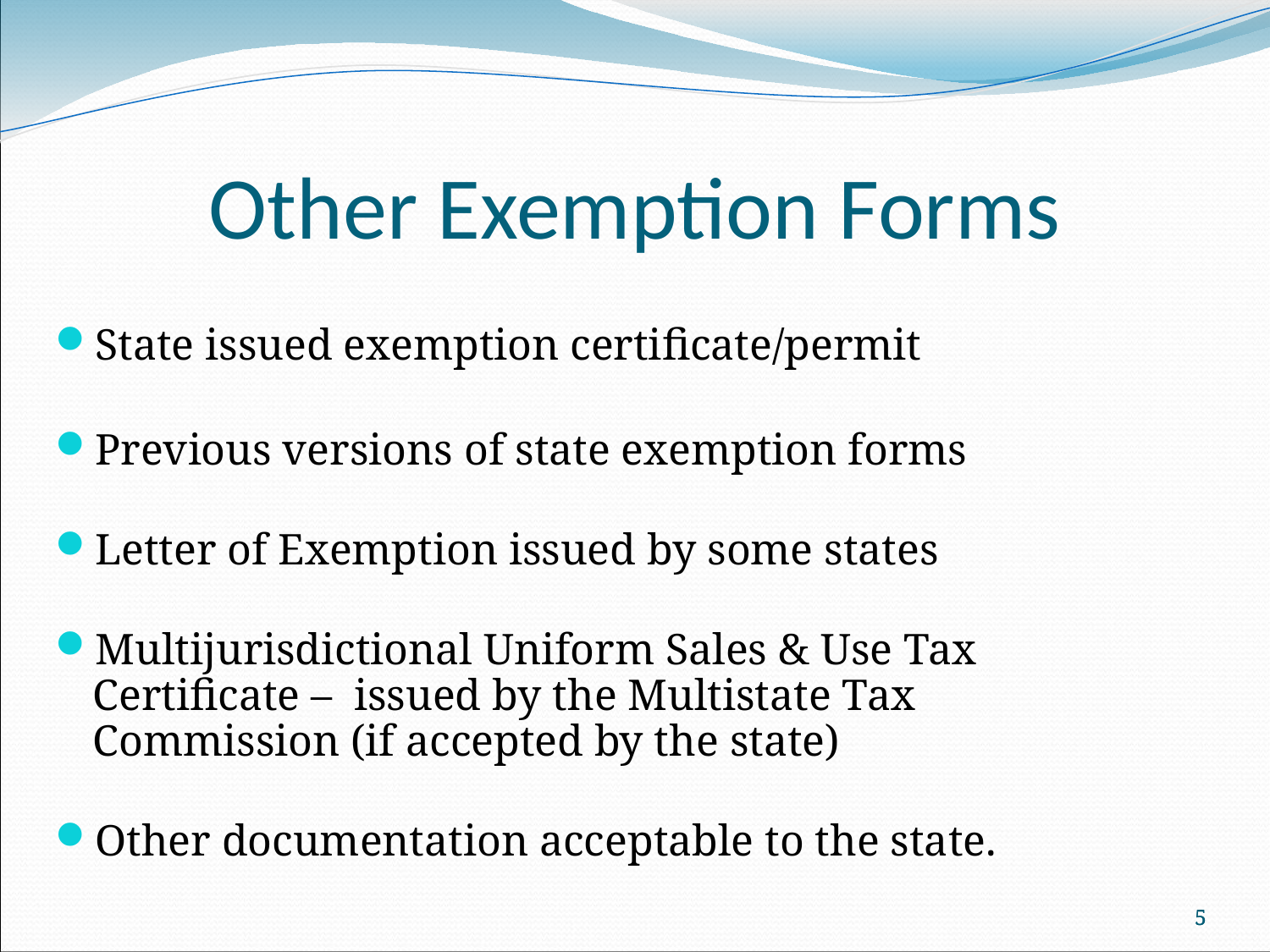

Other Exemption Forms
State issued exemption certificate/permit
Previous versions of state exemption forms
Letter of Exemption issued by some states
Multijurisdictional Uniform Sales & Use Tax Certificate –  issued by the Multistate Tax Commission (if accepted by the state)
Other documentation acceptable to the state.
5
5